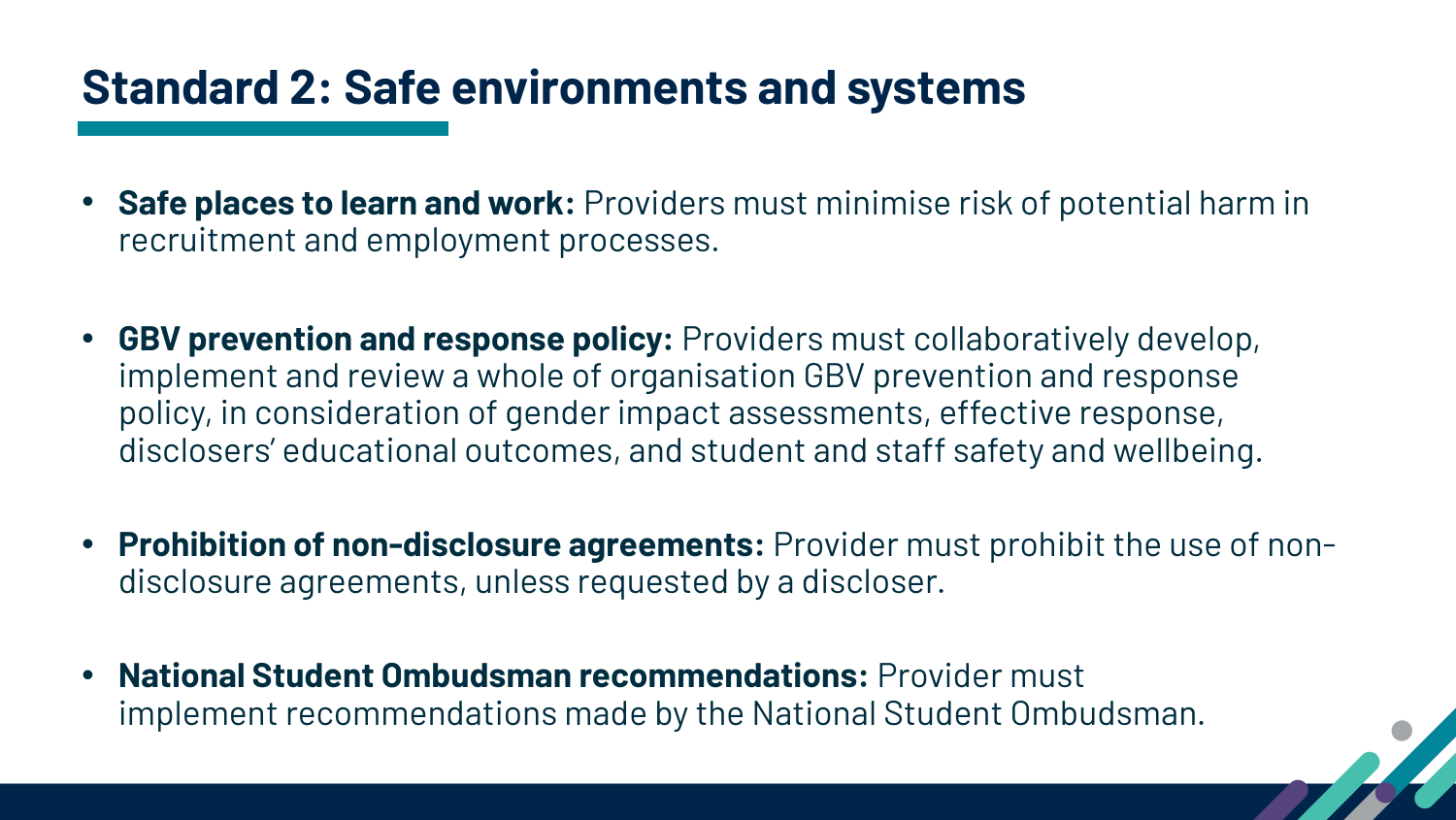

13
# Standard 2: Safe environments and systems

Safe places to learn and work: Providers must minimise risk of potential harm in recruitment and employment processes.
GBV prevention and response policy: Providers must collaboratively develop, implement and review a whole of organisation GBV prevention and response policy, in consideration of gender impact assessments, effective response, disclosers’ educational outcomes, and student and staff safety and wellbeing.
Prohibition of non-disclosure agreements: Provider must prohibit the use of non-disclosure agreements, unless requested by a discloser.
National Student Ombudsman recommendations: Provider must implement recommendations made by the National Student Ombudsman.